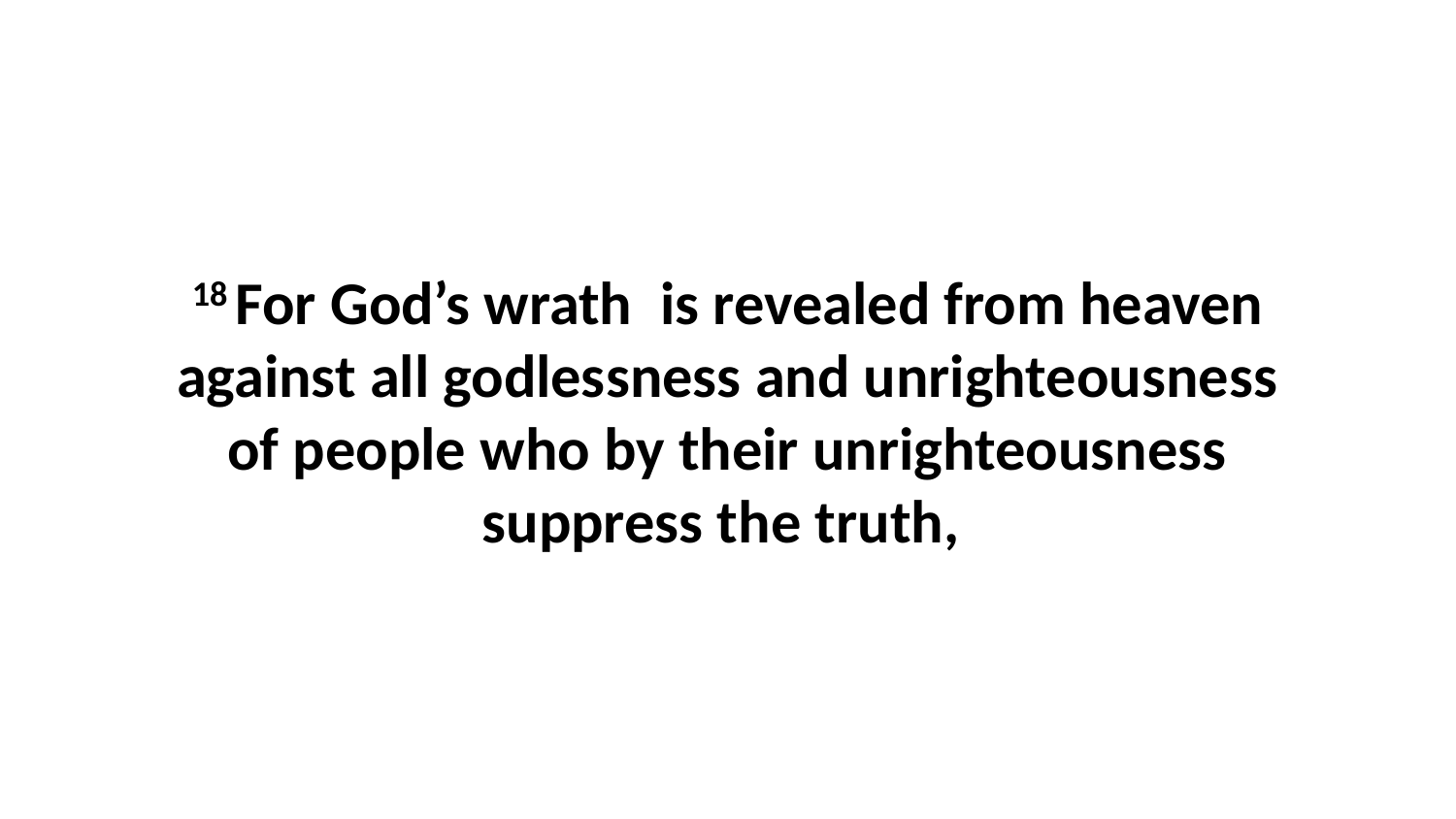

18 For God’s wrath  is revealed from heaven against all godlessness and unrighteousness of people who by their unrighteousness suppress the truth,